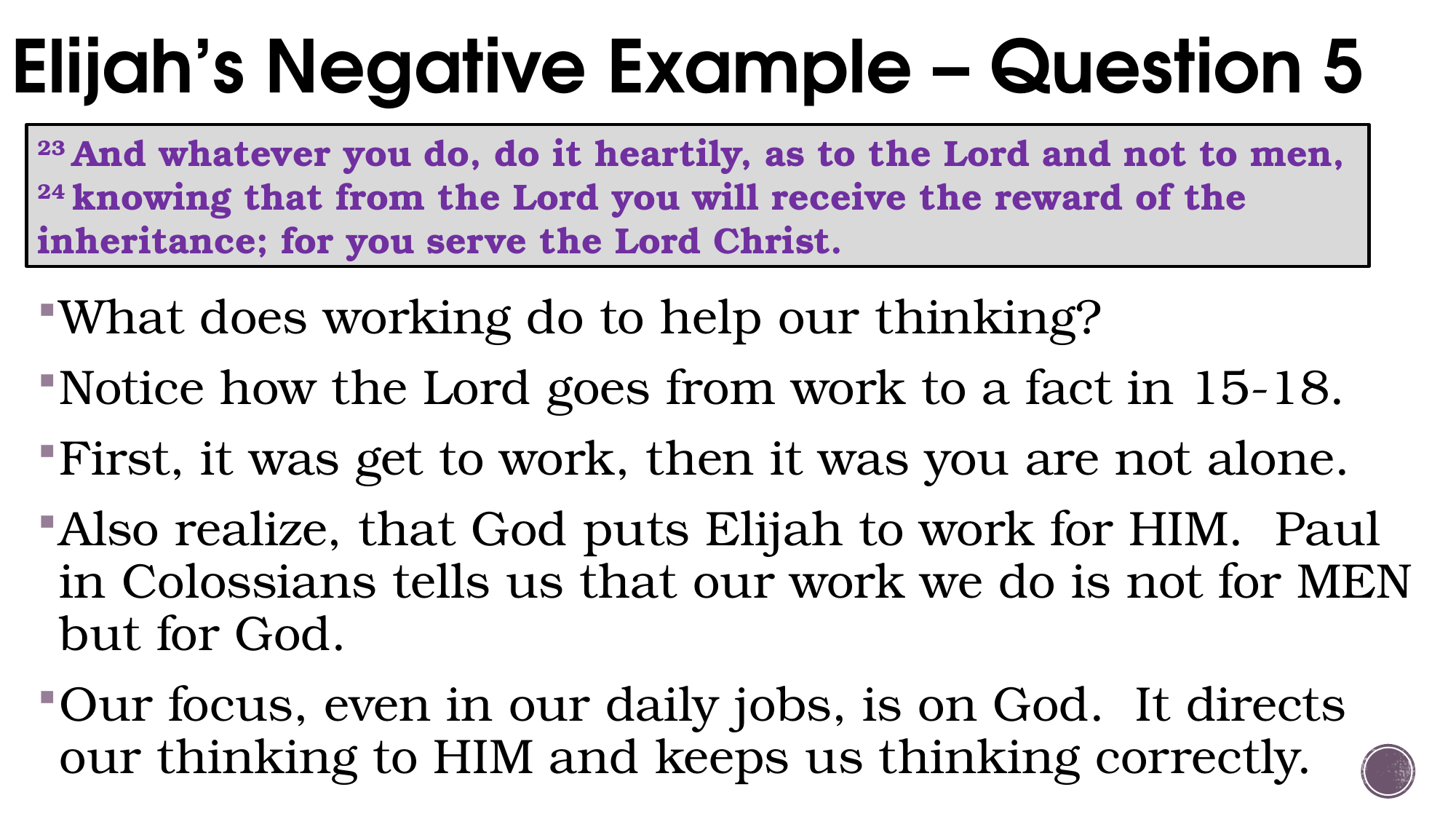

# Elijah’s Negative Example – Question 5
23 And whatever you do, do it heartily, as to the Lord and not to men,
24 knowing that from the Lord you will receive the reward of the
inheritance; for you serve the Lord Christ.

What does working do to help our thinking?
Notice how the Lord goes from work to a fact in 15-18.
First, it was get to work, then it was you are not alone.
Also realize, that God puts Elijah to work for HIM.  Paul in Colossians tells us that our work we do is not for MEN but for God.
Our focus, even in our daily jobs, is on God.  It directs our thinking to HIM and keeps us thinking correctly.